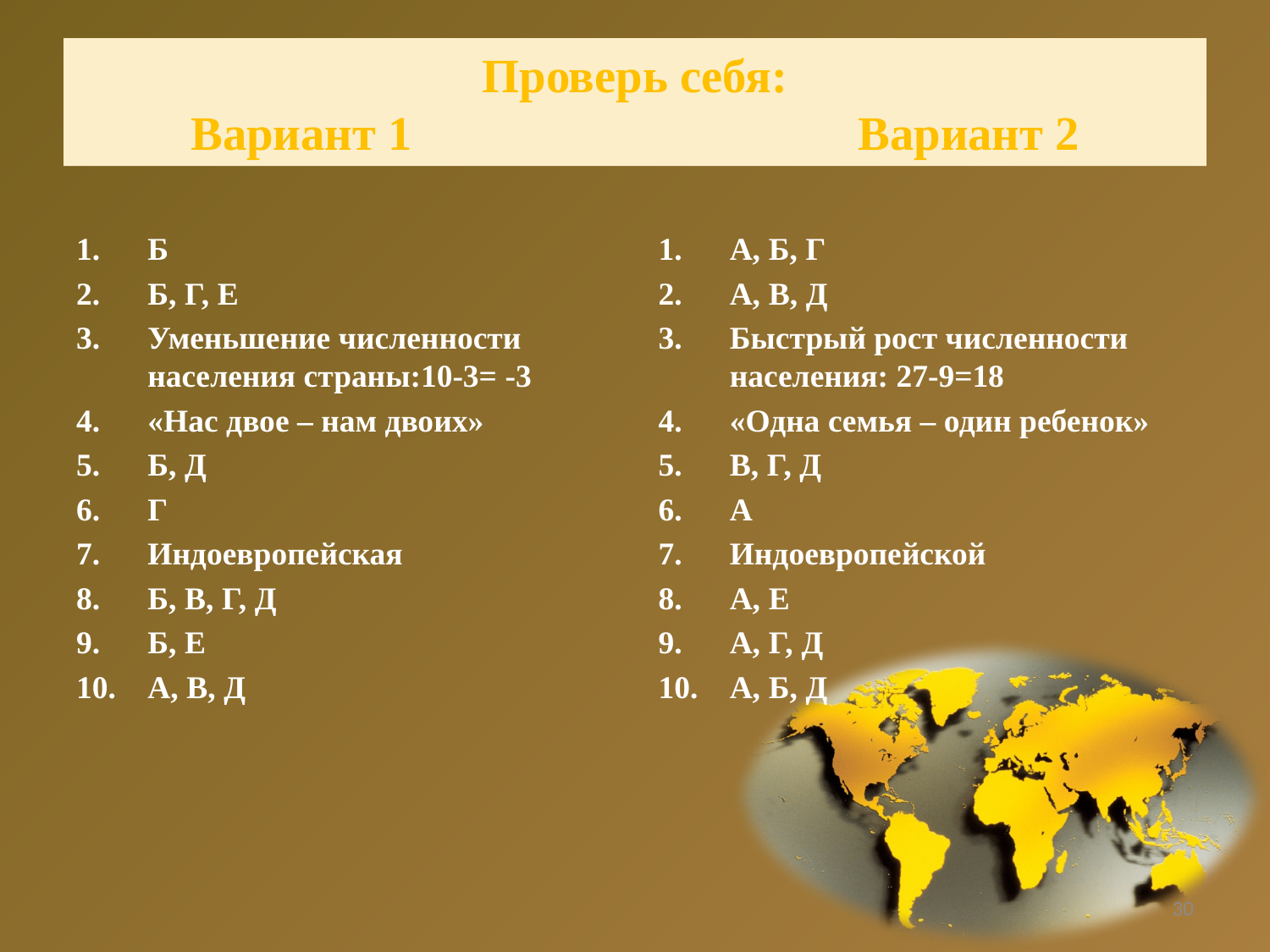

# Проверь себя: Вариант 1                                     Вариант 2
Б
Б, Г, Е
Уменьшение численности населения страны:10-3= -3
«Нас двое – нам двоих»
Б, Д
Г
Индоевропейская
Б, В, Г, Д
Б, Е
А, В, Д
А, Б, Г
А, В, Д
Быстрый рост численности населения: 27-9=18
«Одна семья – один ребенок»
В, Г, Д
А
Индоевропейской
А, Е
А, Г, Д
А, Б, Д

30